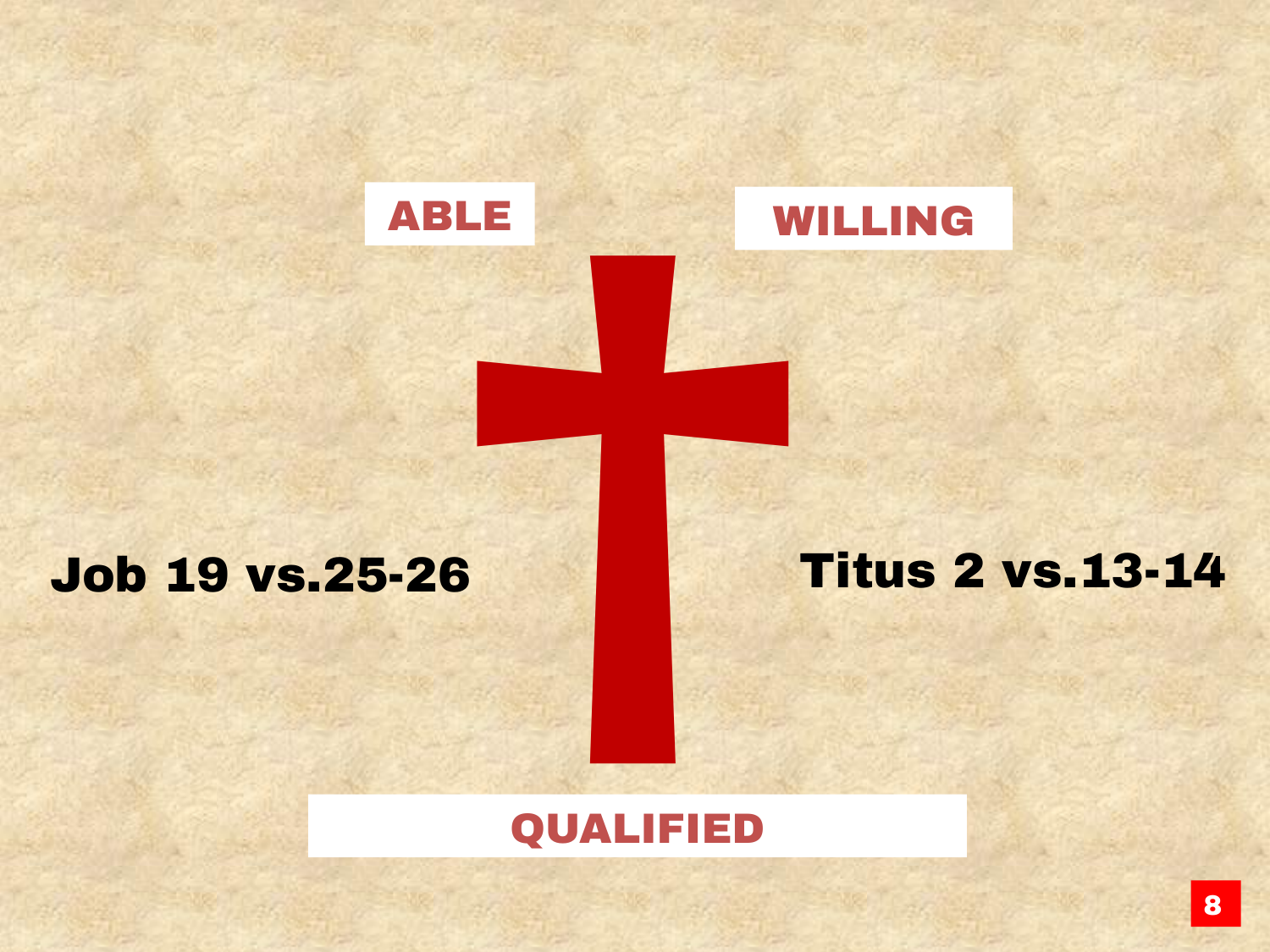

†
ABLE
WILLING
 Titus 2 vs.13-14
 Job 19 vs.25-26

QUALIFIED
8